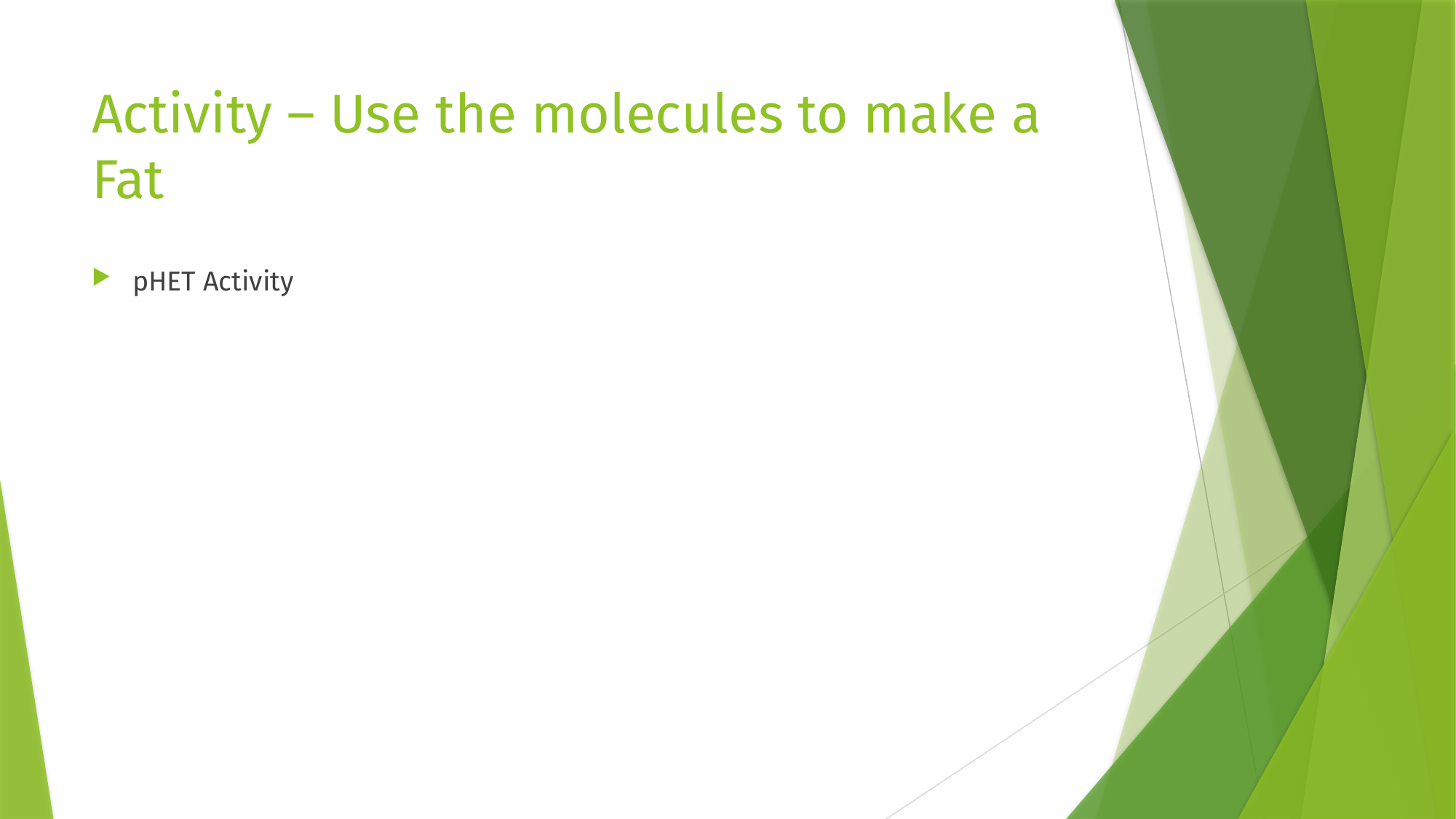

# Activity – Use the molecules to make a Fat
pHET Activity